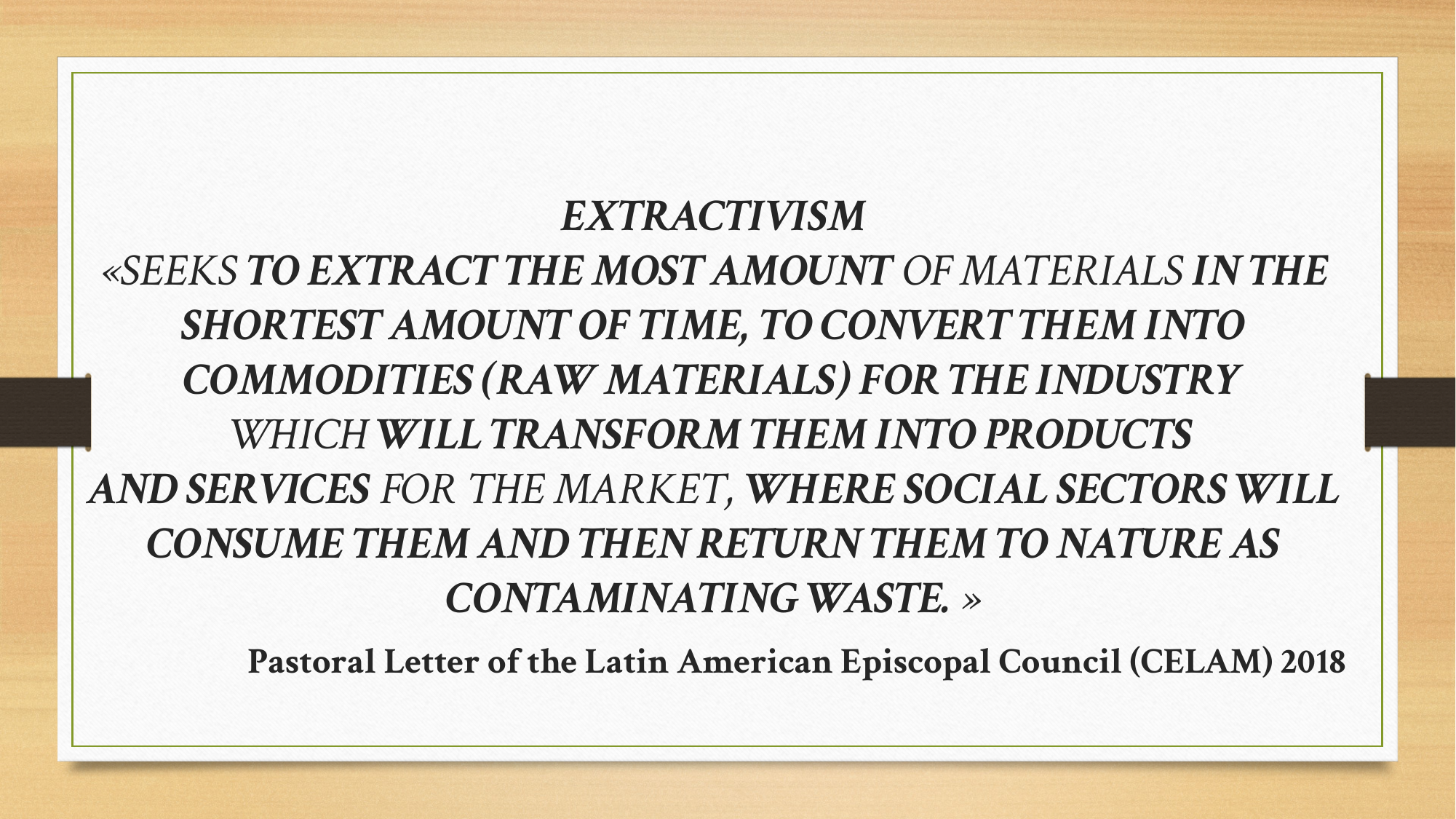

# EXTRACTIVISM
«SEEKS TO EXTRACT THE MOST AMOUNT OF MATERIALS IN THE SHORTEST AMOUNT OF TIME, TO CONVERT THEM INTO COMMODITIES (RAW MATERIALS) FOR THE INDUSTRY
WHICH WILL TRANSFORM THEM INTO PRODUCTS
AND SERVICES FOR THE MARKET, WHERE SOCIAL SECTORS WILL CONSUME THEM AND THEN RETURN THEM TO NATURE AS CONTAMINATING WASTE. »
Pastoral Letter of the Latin American Episcopal Council (CELAM) 2018